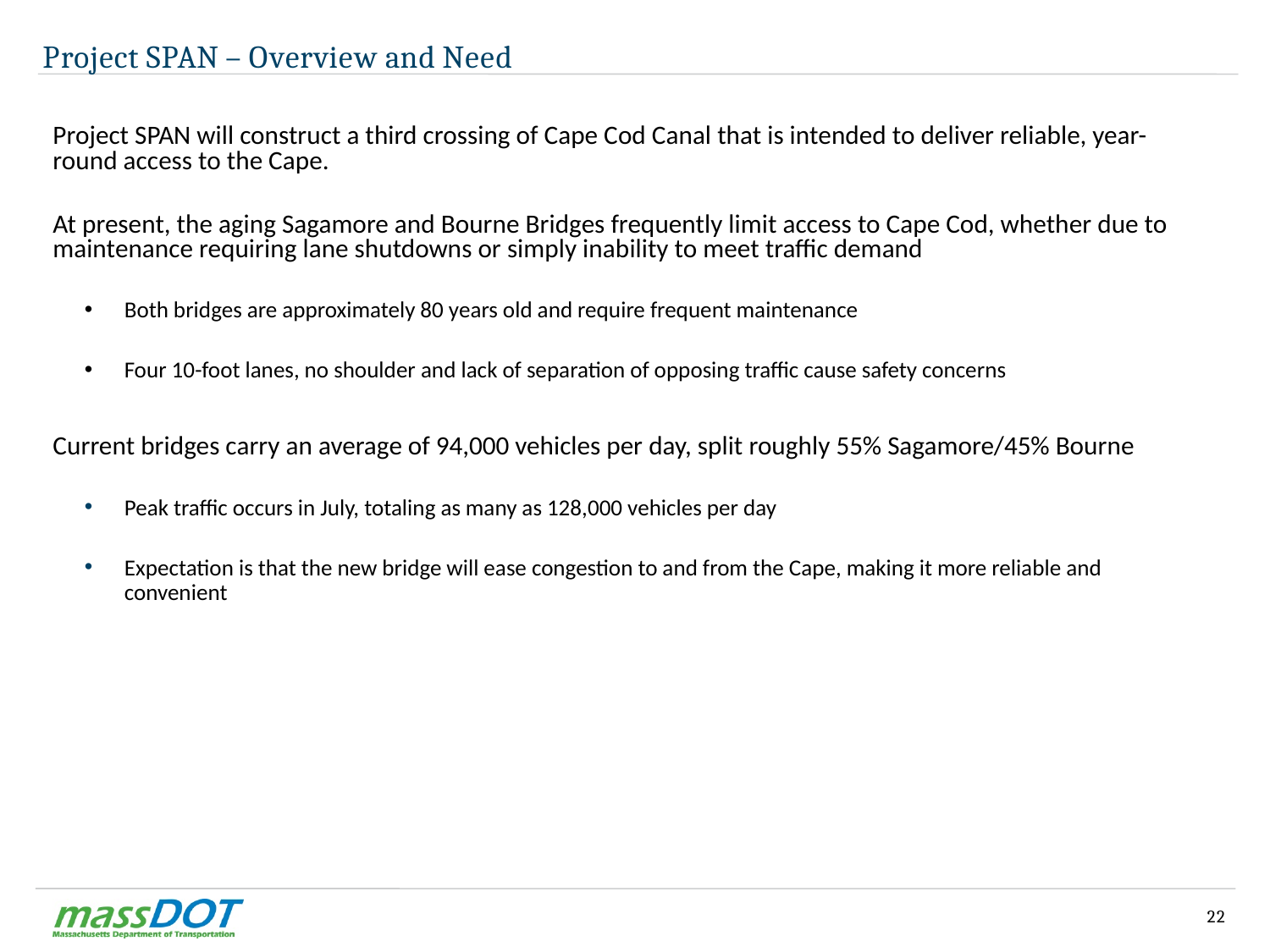

# Project SPAN – Overview and Need
Project SPAN will construct a third crossing of Cape Cod Canal that is intended to deliver reliable, year-round access to the Cape.
At present, the aging Sagamore and Bourne Bridges frequently limit access to Cape Cod, whether due to maintenance requiring lane shutdowns or simply inability to meet traffic demand
Both bridges are approximately 80 years old and require frequent maintenance
Four 10-foot lanes, no shoulder and lack of separation of opposing traffic cause safety concerns
Current bridges carry an average of 94,000 vehicles per day, split roughly 55% Sagamore/45% Bourne
Peak traffic occurs in July, totaling as many as 128,000 vehicles per day
Expectation is that the new bridge will ease congestion to and from the Cape, making it more reliable and convenient

22